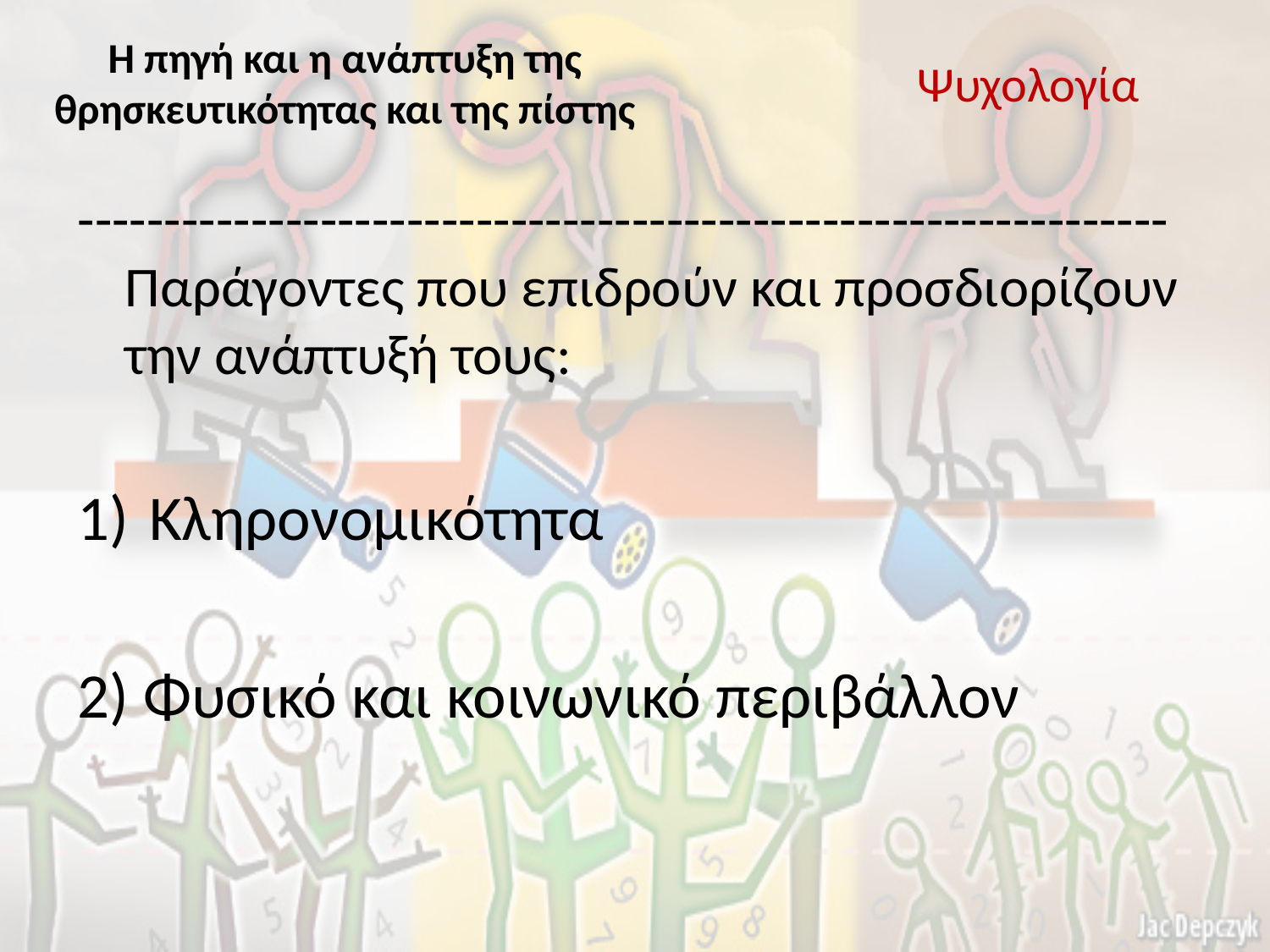

# Η πηγή και η ανάπτυξη της θρησκευτικότητας και της πίστης
Ψυχολογία
---------------------------------------------------------------Παράγοντες που επιδρούν και προσδιορίζουν την ανάπτυξή τους:

Κληρονομικότητα

2) Φυσικό και κοινωνικό περιβάλλον